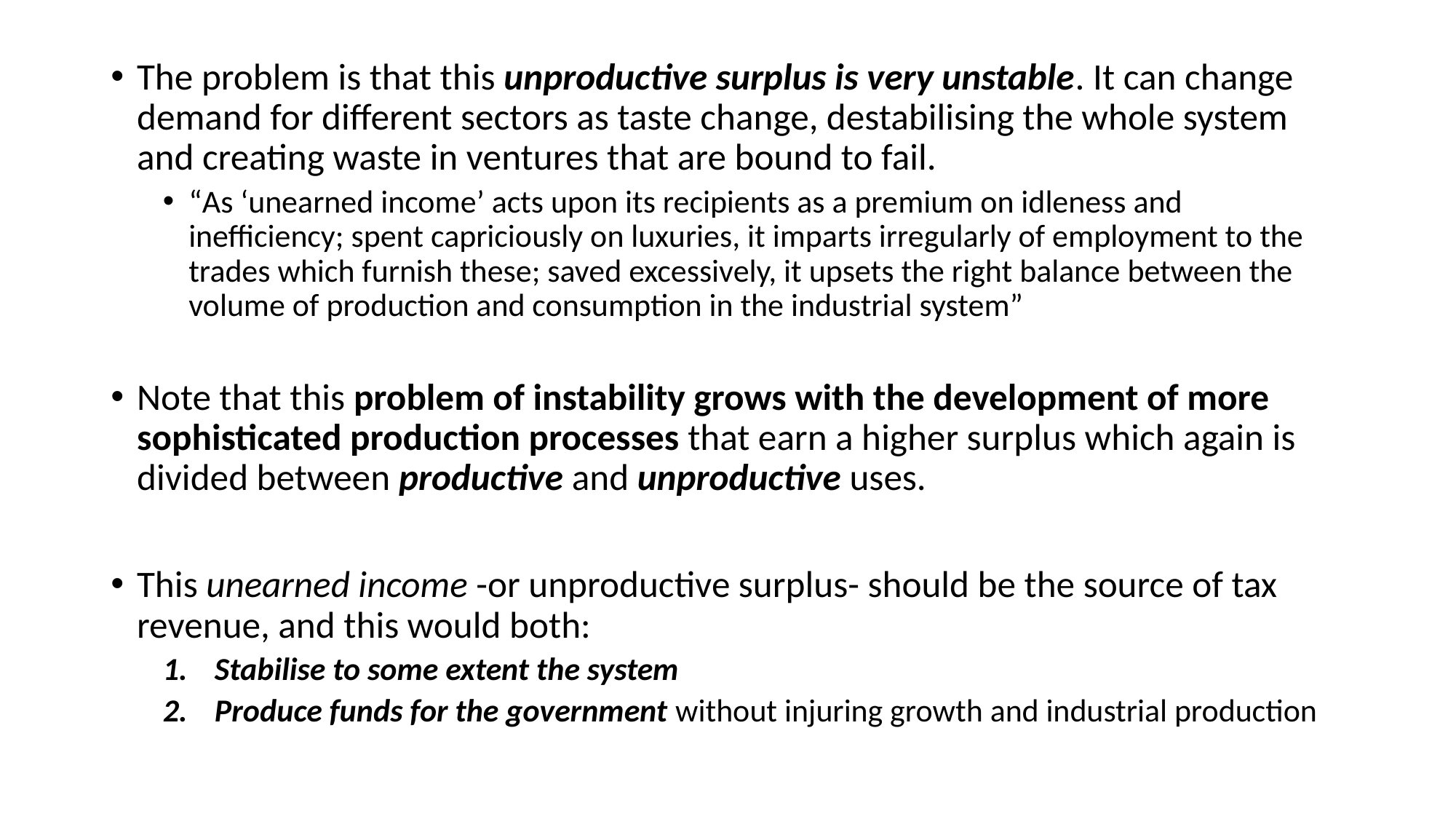

The problem is that this unproductive surplus is very unstable. It can change demand for different sectors as taste change, destabilising the whole system and creating waste in ventures that are bound to fail.
“As ‘unearned income’ acts upon its recipients as a premium on idleness and inefficiency; spent capriciously on luxuries, it imparts irregularly of employment to the trades which furnish these; saved excessively, it upsets the right balance between the volume of production and consumption in the industrial system”

Note that this problem of instability grows with the development of more sophisticated production processes that earn a higher surplus which again is divided between productive and unproductive uses.

This unearned income -or unproductive surplus- should be the source of tax revenue, and this would both:
Stabilise to some extent the system
Produce funds for the government without injuring growth and industrial production